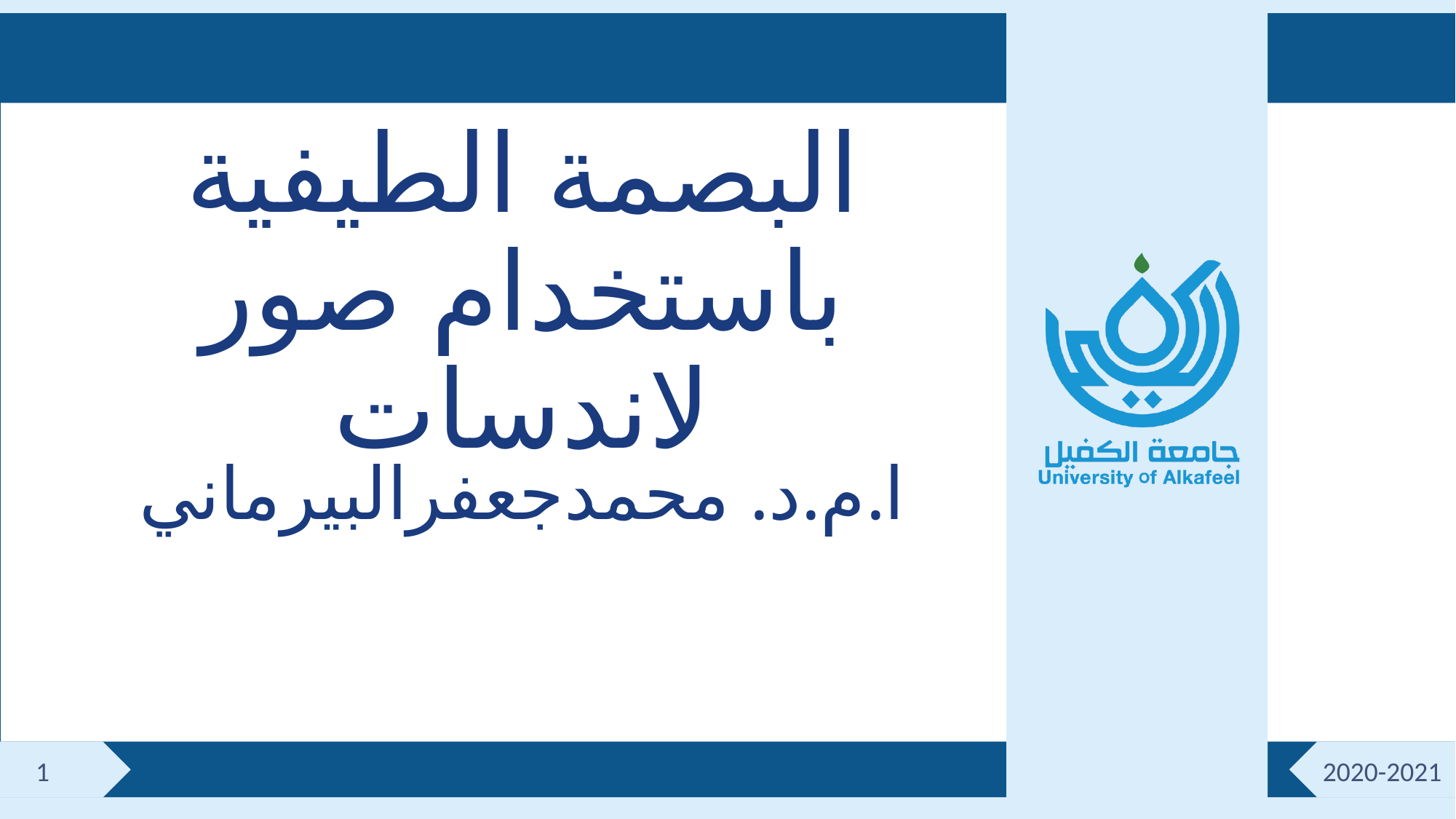

البصمة الطيفية باستخدام صور لاندسات
ا.م.د. محمدجعفرالبيرماني
1
2020-2021